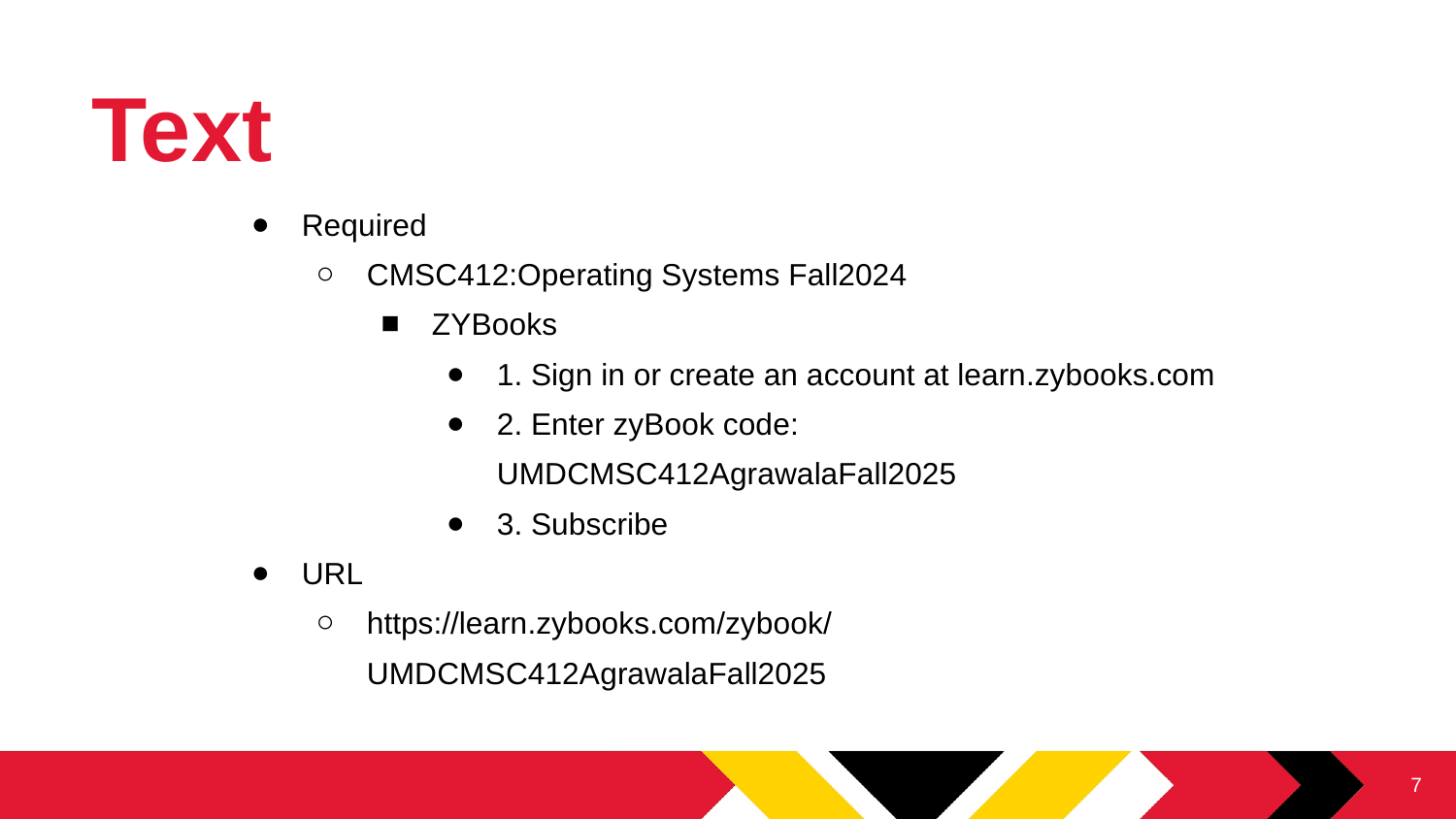

# Text
Required
CMSC412:Operating Systems Fall2024
ZYBooks
1. Sign in or create an account at learn.zybooks.com
2. Enter zyBook code: UMDCMSC412AgrawalaFall2025
3. Subscribe
URL
https://learn.zybooks.com/zybook/UMDCMSC412AgrawalaFall2025

7